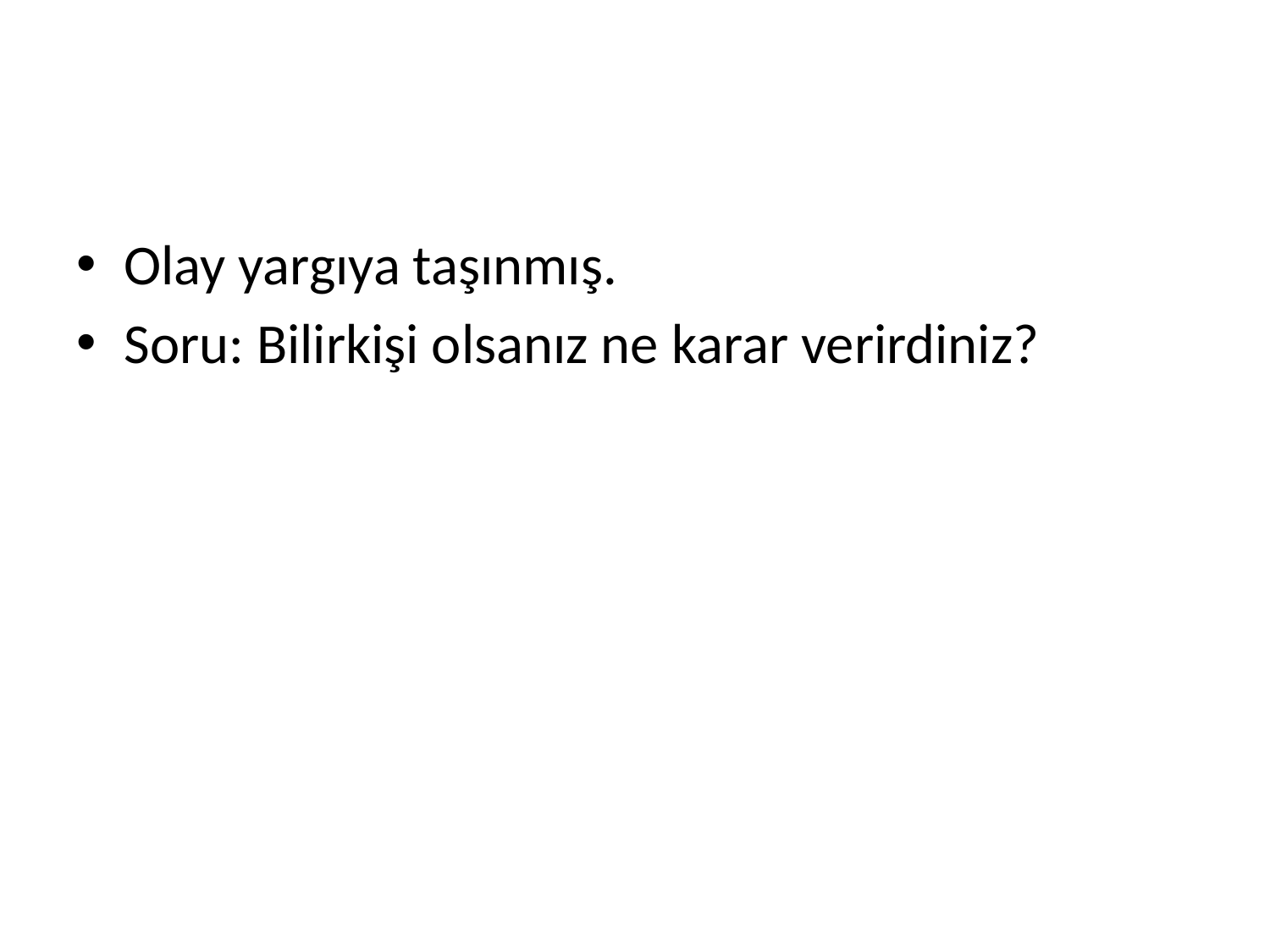

#
Olay yargıya taşınmış.
Soru: Bilirkişi olsanız ne karar verirdiniz?